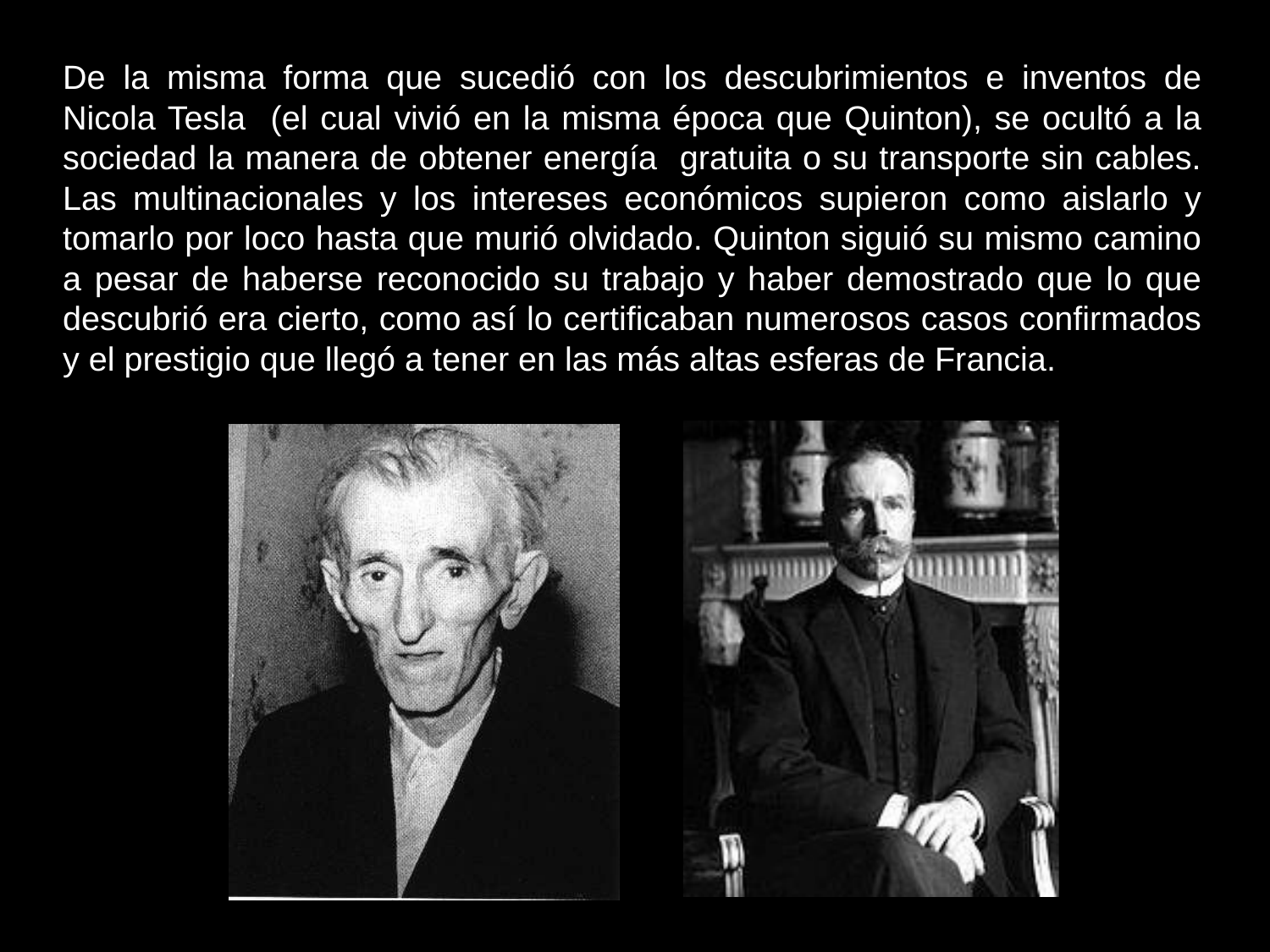

De la misma forma que sucedió con los descubrimientos e inventos de Nicola Tesla  (el cual vivió en la misma época que Quinton), se ocultó a la sociedad la manera de obtener energía  gratuita o su transporte sin cables. Las multinacionales y los intereses económicos supieron como aislarlo y tomarlo por loco hasta que murió olvidado. Quinton siguió su mismo camino a pesar de haberse reconocido su trabajo y haber demostrado que lo que descubrió era cierto, como así lo certificaban numerosos casos confirmados y el prestigio que llegó a tener en las más altas esferas de Francia.